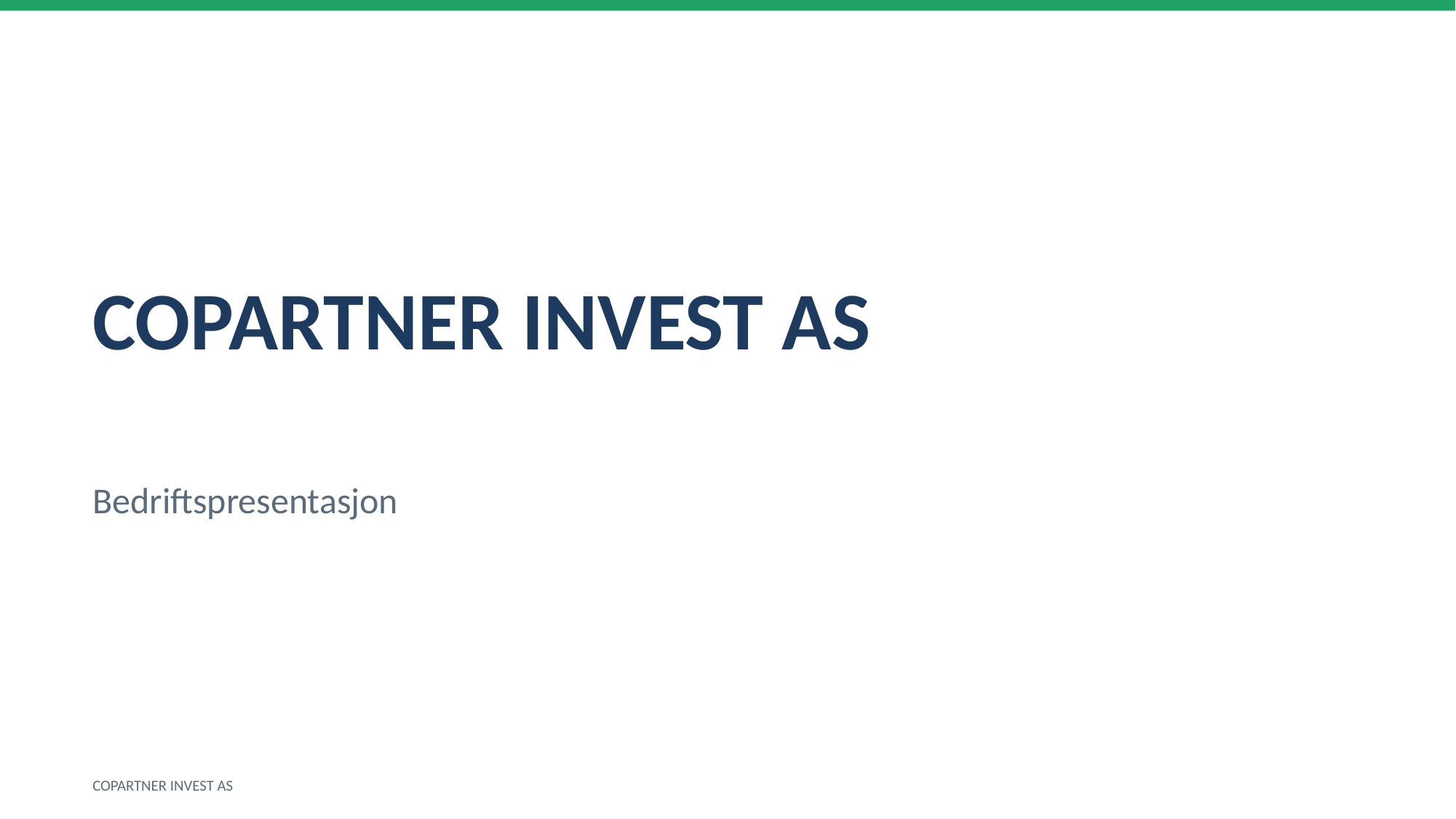

COPARTNER INVEST AS
Bedriftspresentasjon
COPARTNER INVEST AS